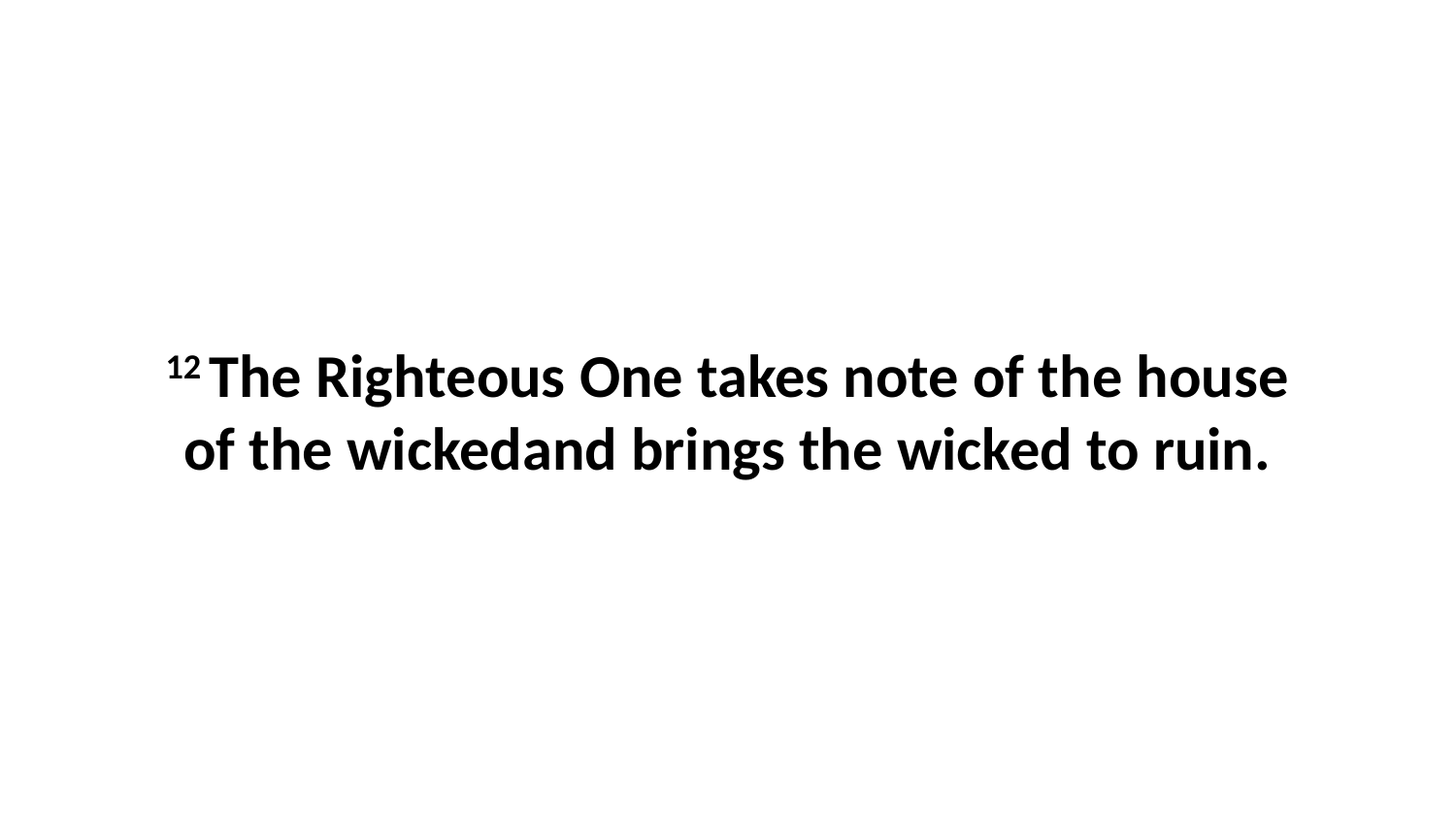

12 The Righteous One takes note of the house of the wickedand brings the wicked to ruin.